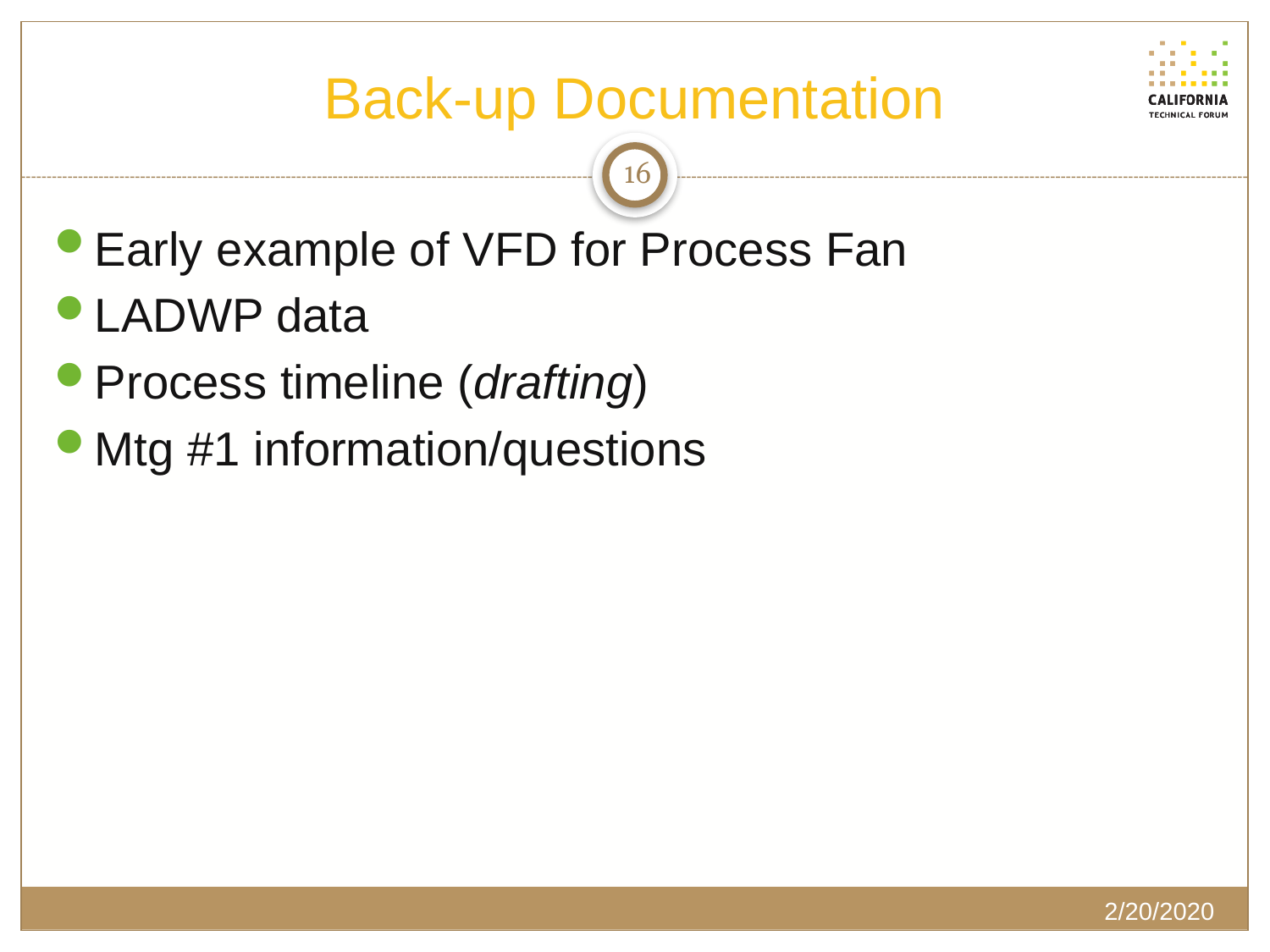

# Back-up Documentation
16
Early example of VFD for Process Fan
LADWP data
Process timeline (drafting)
Mtg #1 information/questions
2/20/2020